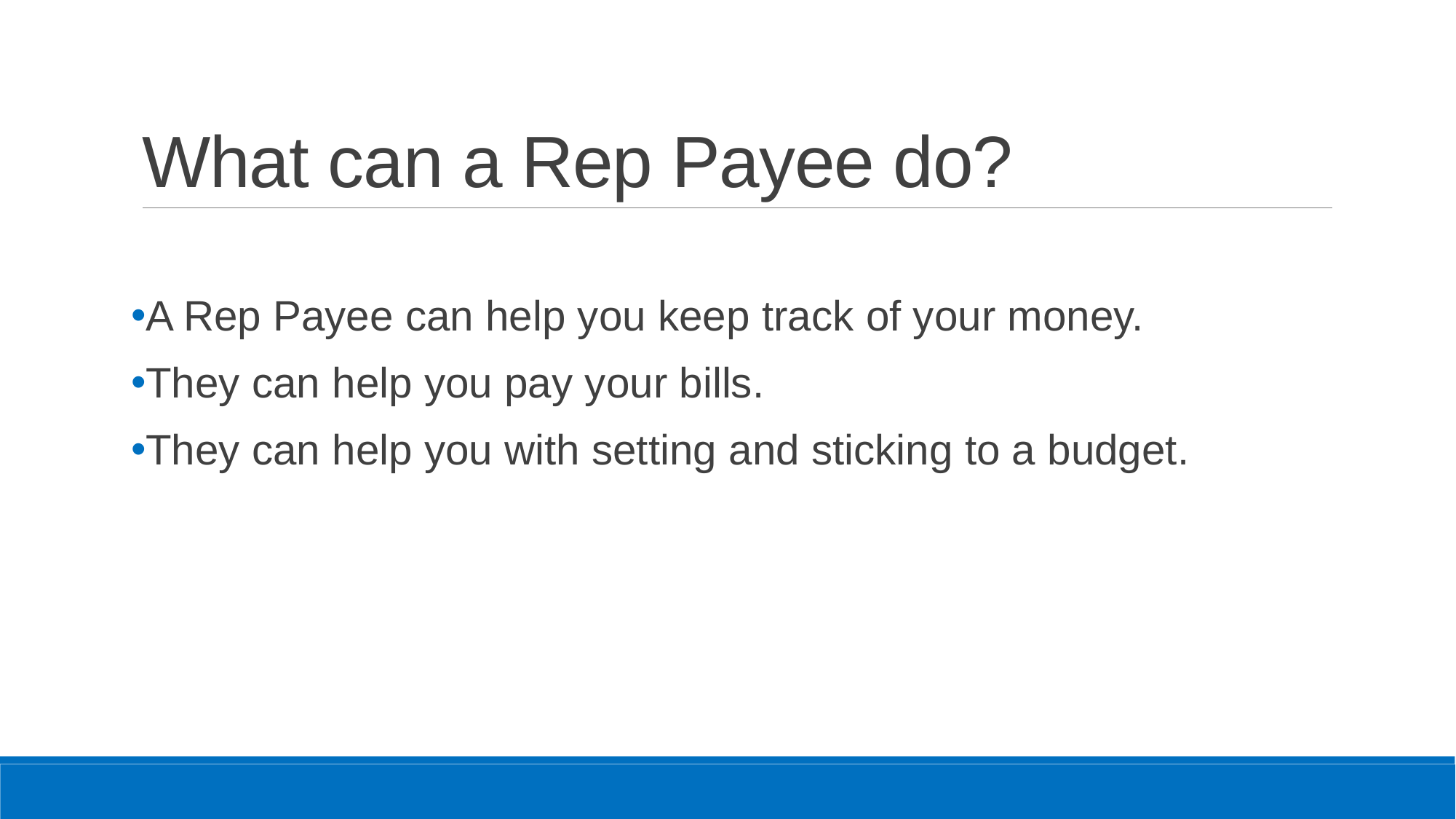

# What can a Rep Payee do?

A Rep Payee can help you keep track of your money.
They can help you pay your bills.
They can help you with setting and sticking to a budget.